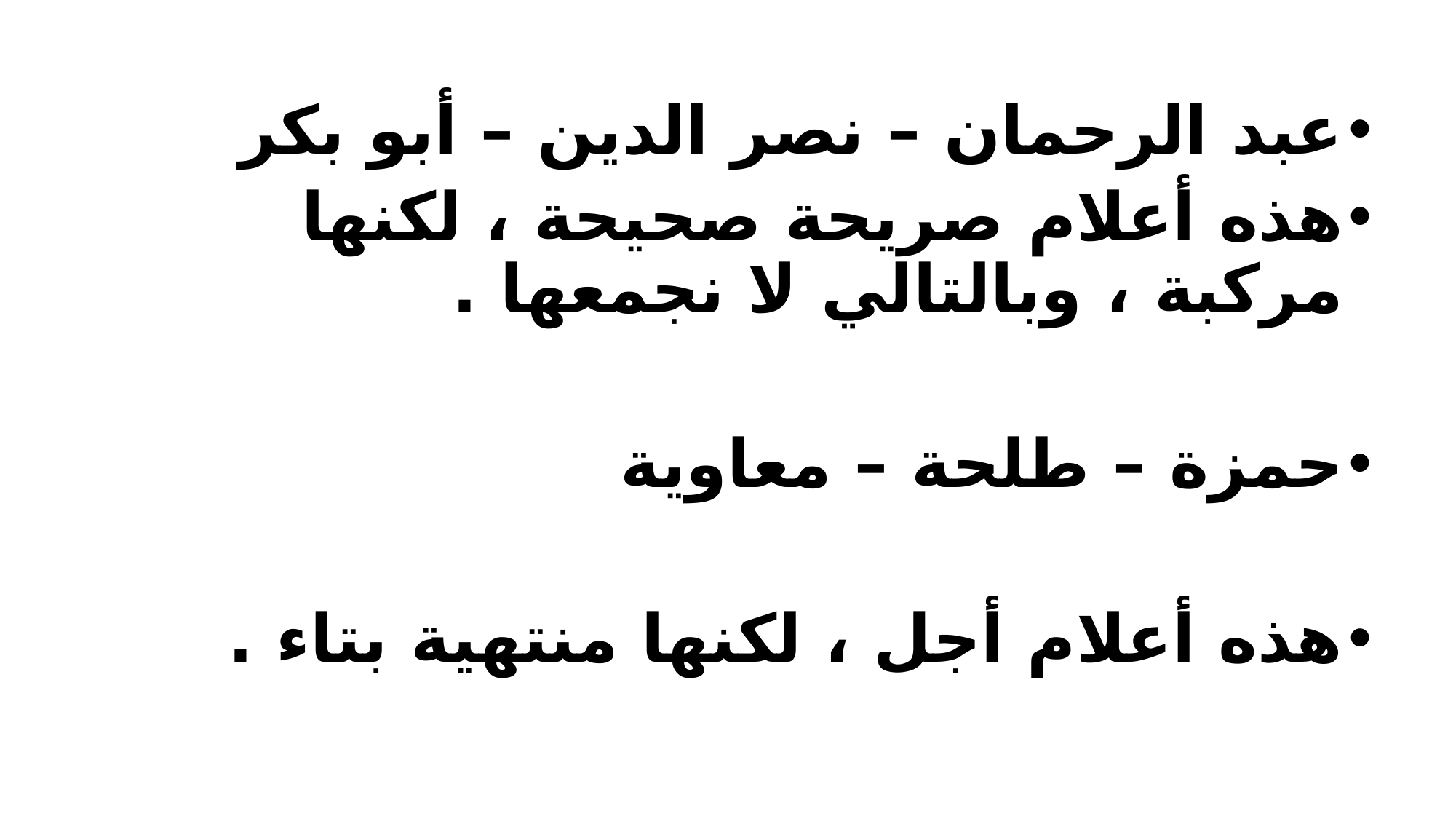

عبد الرحمان – نصر الدين – أبو بكر
هذه أعلام صريحة صحيحة ، لكنها مركبة ، وبالتالي لا نجمعها .

حمزة – طلحة – معاوية

هذه أعلام أجل ، لكنها منتهية بتاء .